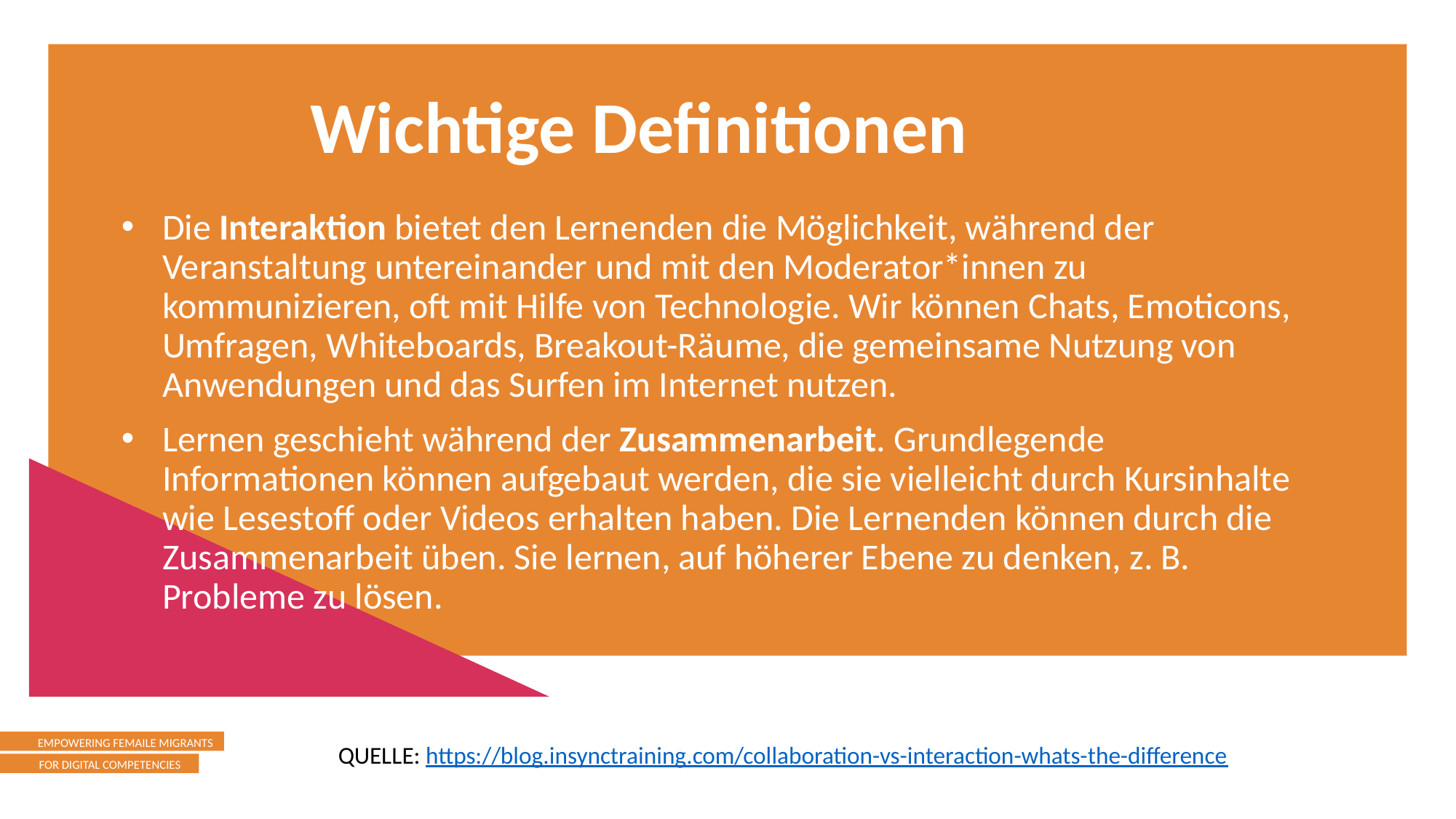

Wichtige Definitionen
Die Interaktion bietet den Lernenden die Möglichkeit, während der Veranstaltung untereinander und mit den Moderator*innen zu kommunizieren, oft mit Hilfe von Technologie. Wir können Chats, Emoticons, Umfragen, Whiteboards, Breakout-Räume, die gemeinsame Nutzung von Anwendungen und das Surfen im Internet nutzen.
Lernen geschieht während der Zusammenarbeit. Grundlegende Informationen können aufgebaut werden, die sie vielleicht durch Kursinhalte wie Lesestoff oder Videos erhalten haben. Die Lernenden können durch die Zusammenarbeit üben. Sie lernen, auf höherer Ebene zu denken, z. B. Probleme zu lösen.
QUELLE: https://blog.insynctraining.com/collaboration-vs-interaction-whats-the-difference